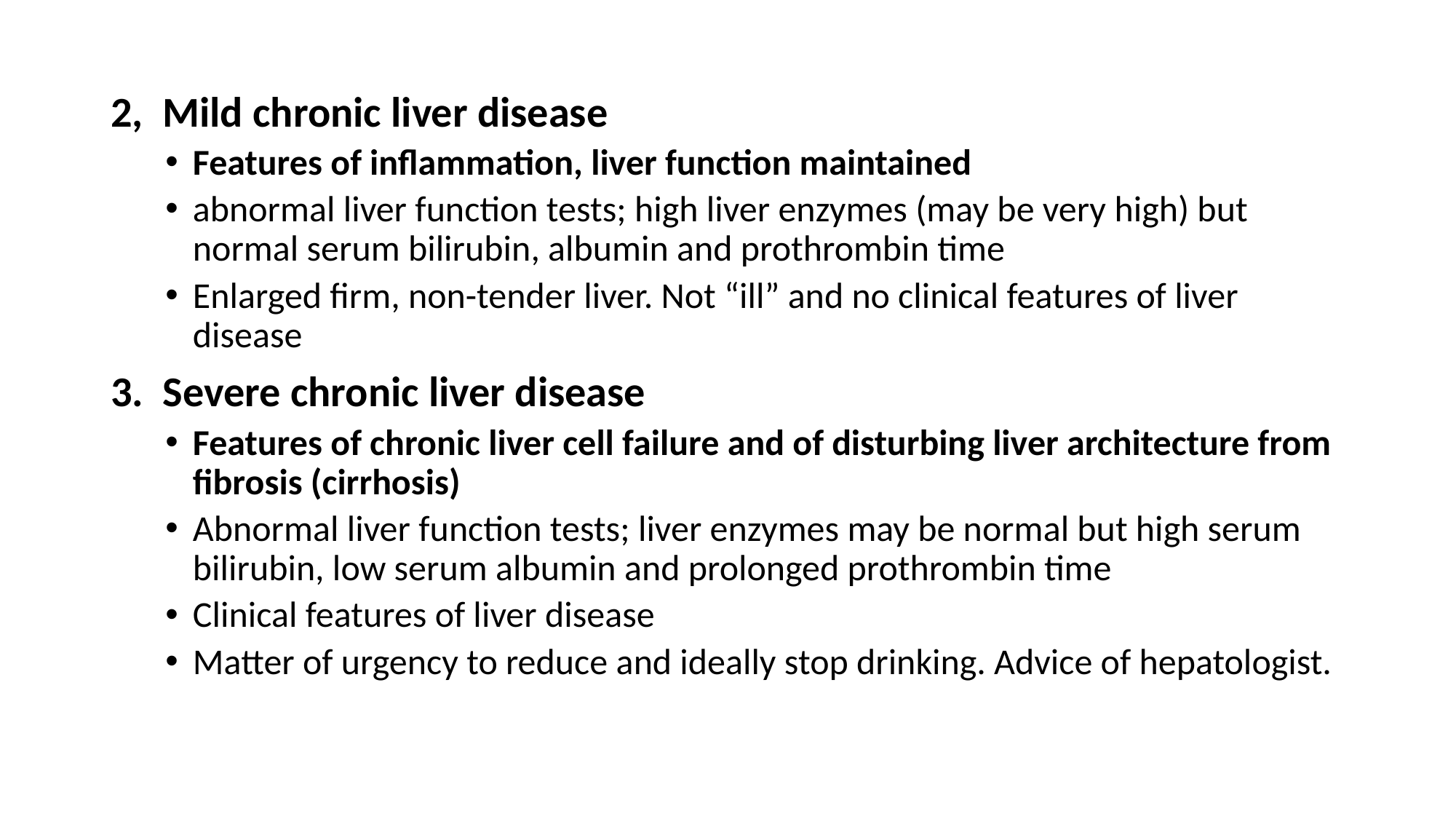

#
2,  Mild chronic liver disease
Features of inflammation, liver function maintained
abnormal liver function tests; high liver enzymes (may be very high) but normal serum bilirubin, albumin and prothrombin time
Enlarged firm, non-tender liver. Not “ill” and no clinical features of liver disease
3.  Severe chronic liver disease
Features of chronic liver cell failure and of disturbing liver architecture from fibrosis (cirrhosis)
Abnormal liver function tests; liver enzymes may be normal but high serum bilirubin, low serum albumin and prolonged prothrombin time
Clinical features of liver disease
Matter of urgency to reduce and ideally stop drinking. Advice of hepatologist.